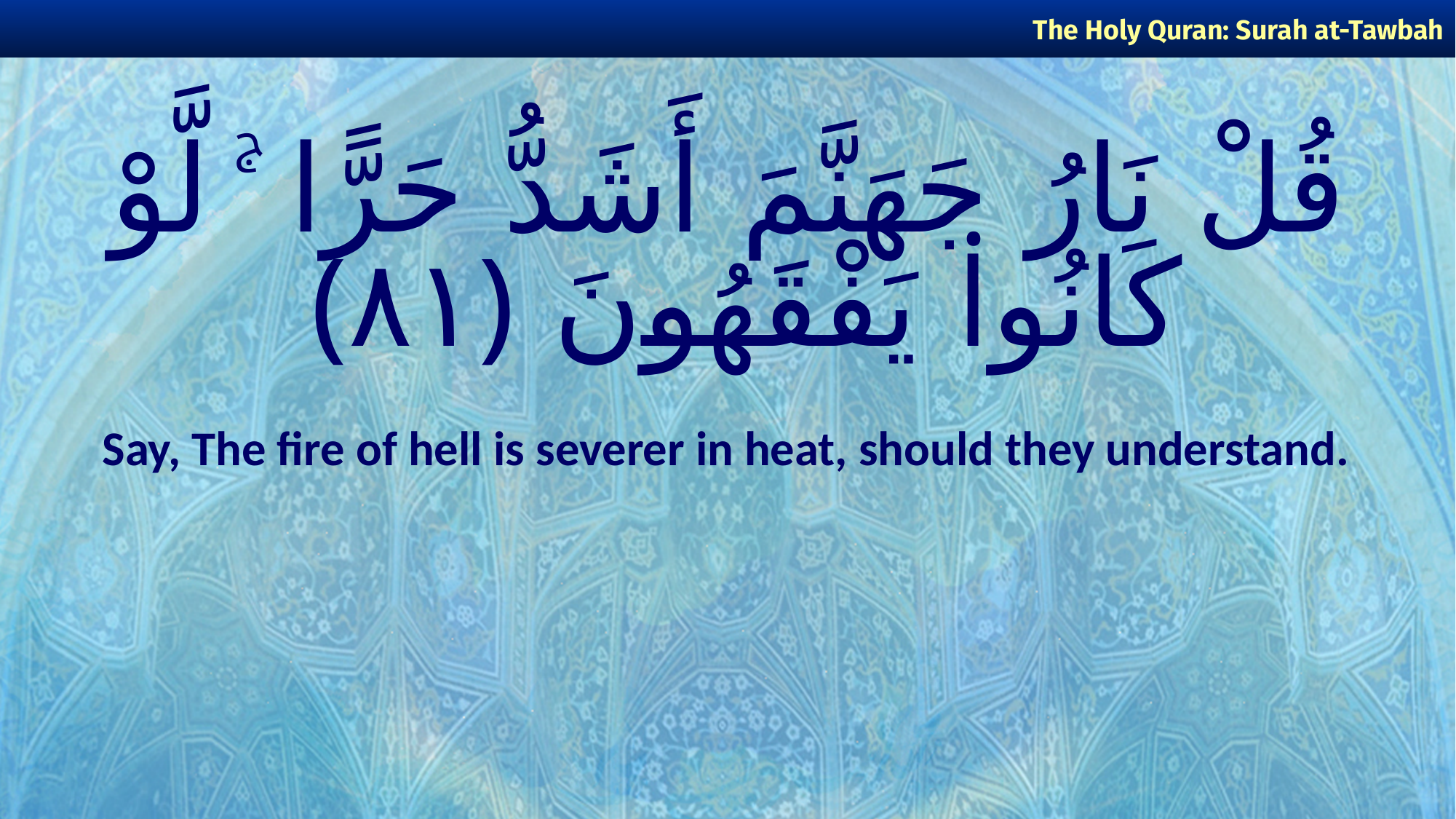

The Holy Quran: Surah at-Tawbah
# قُلْ نَارُ جَهَنَّمَ أَشَدُّ حَرًّا ۚ لَّوْ كَانُوا۟ يَفْقَهُونَ ﴿٨١﴾
Say, The fire of hell is severer in heat, should they understand.